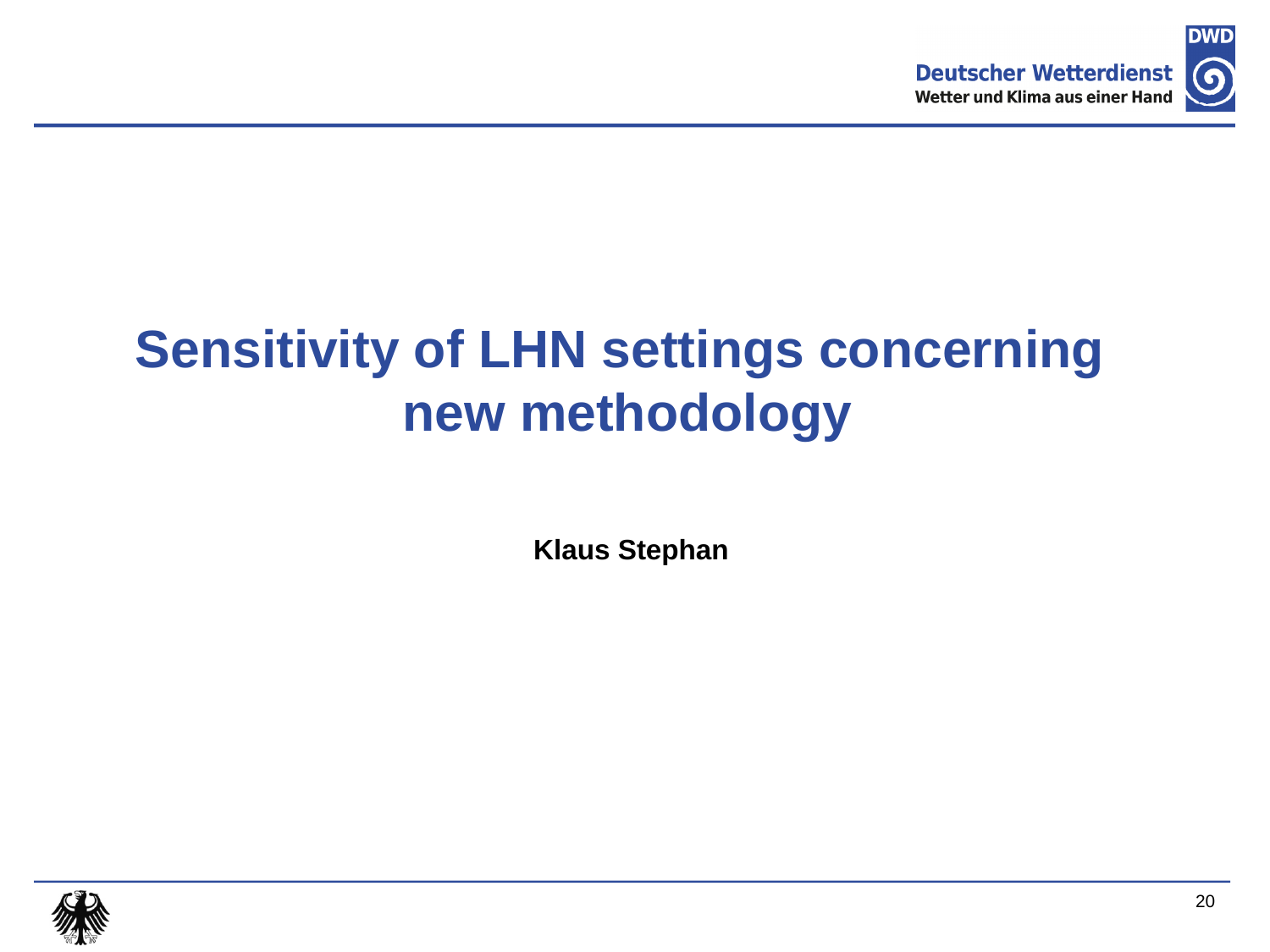

# Sensitivity of LHN settings concerning new methodology
Klaus Stephan
20